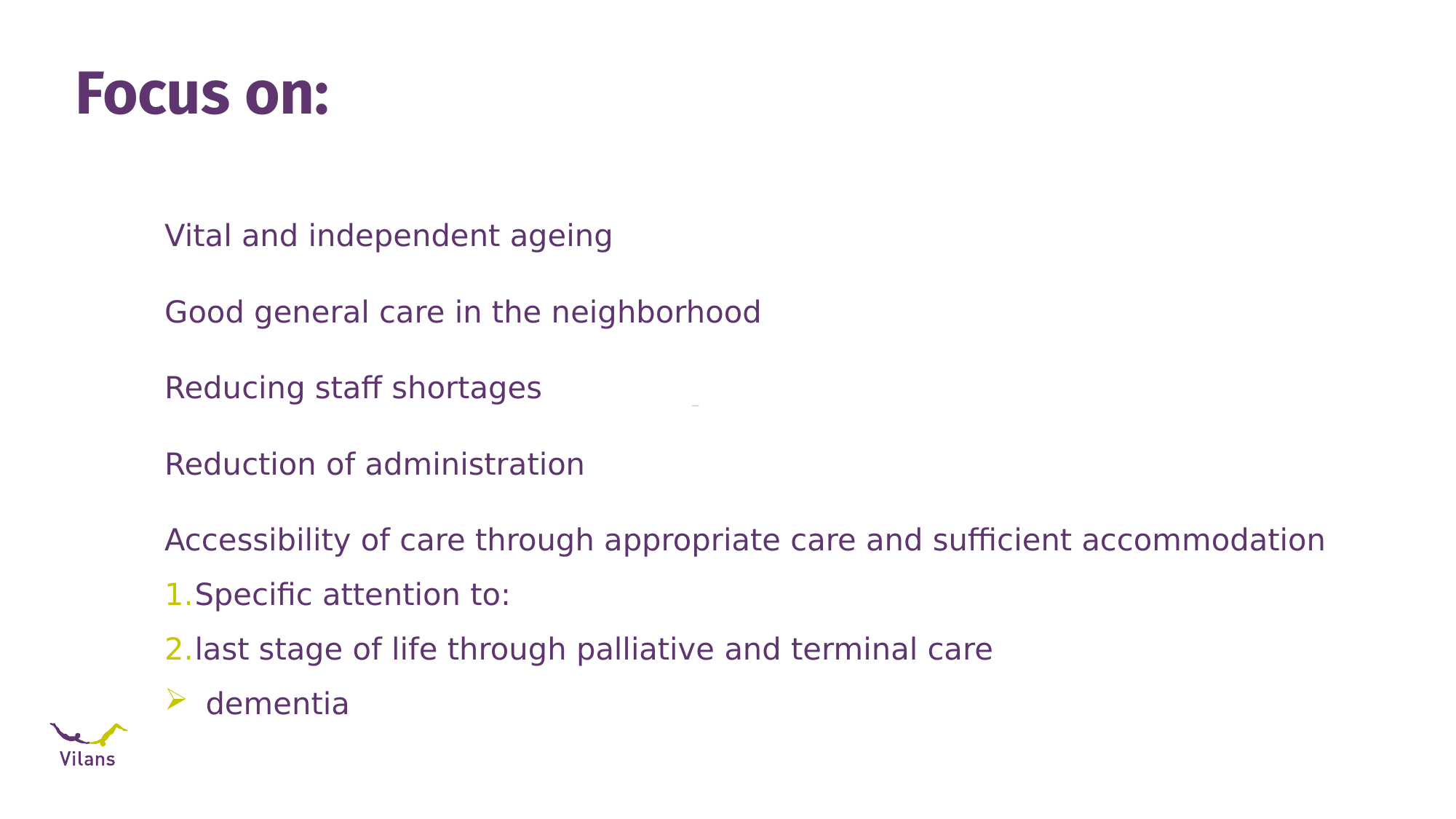

# Focus on:
Vital and independent ageing
Good general care in the neighborhood
Reducing staff shortages
Reduction of administration
Accessibility of care through appropriate care and sufficient accommodation
Specific attention to:
last stage of life through palliative and terminal care
dementia